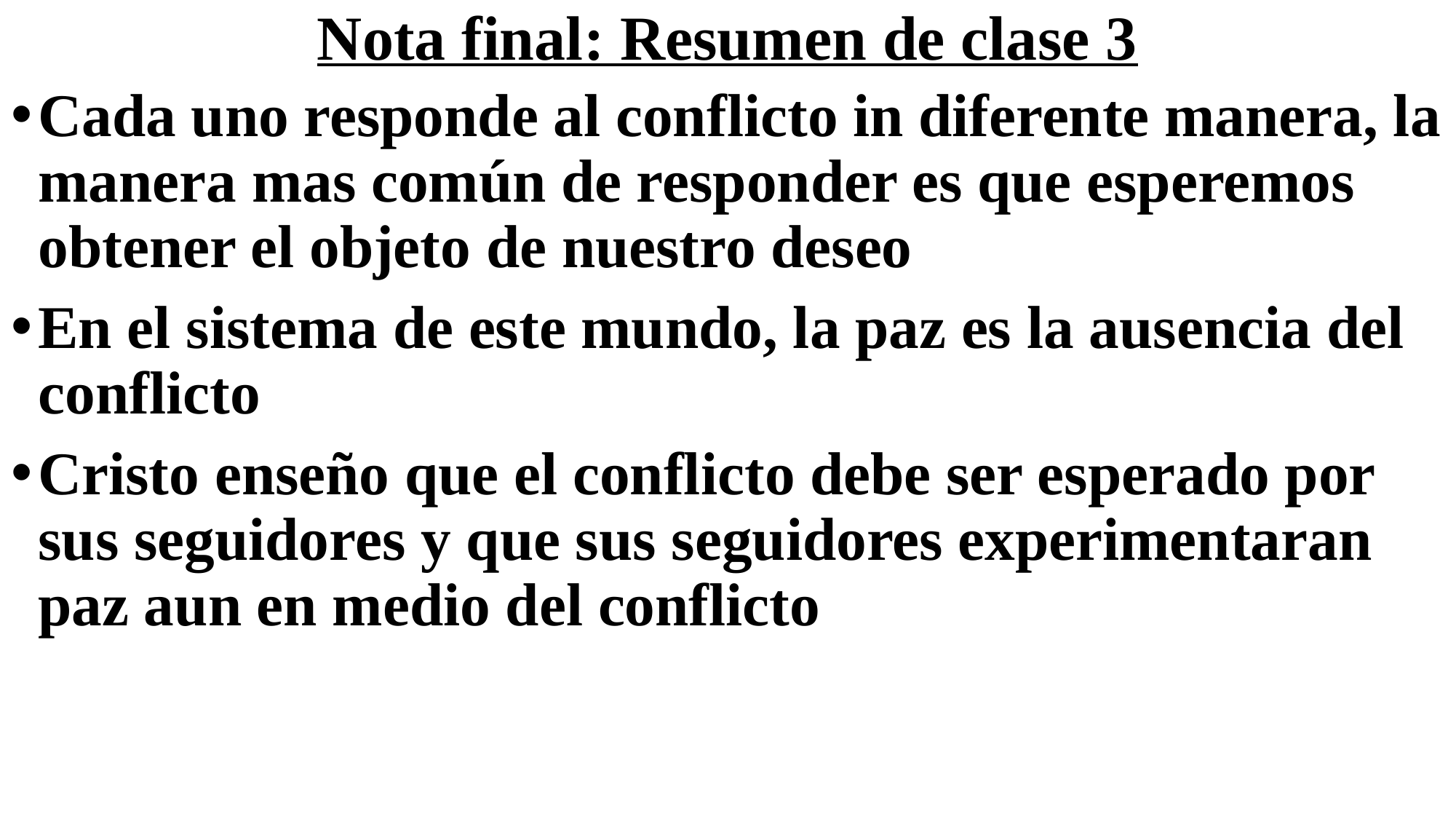

# Nota final: Resumen de clase 3
Cada uno responde al conflicto in diferente manera, la manera mas común de responder es que esperemos obtener el objeto de nuestro deseo
En el sistema de este mundo, la paz es la ausencia del conflicto
Cristo enseño que el conflicto debe ser esperado por sus seguidores y que sus seguidores experimentaran paz aun en medio del conflicto